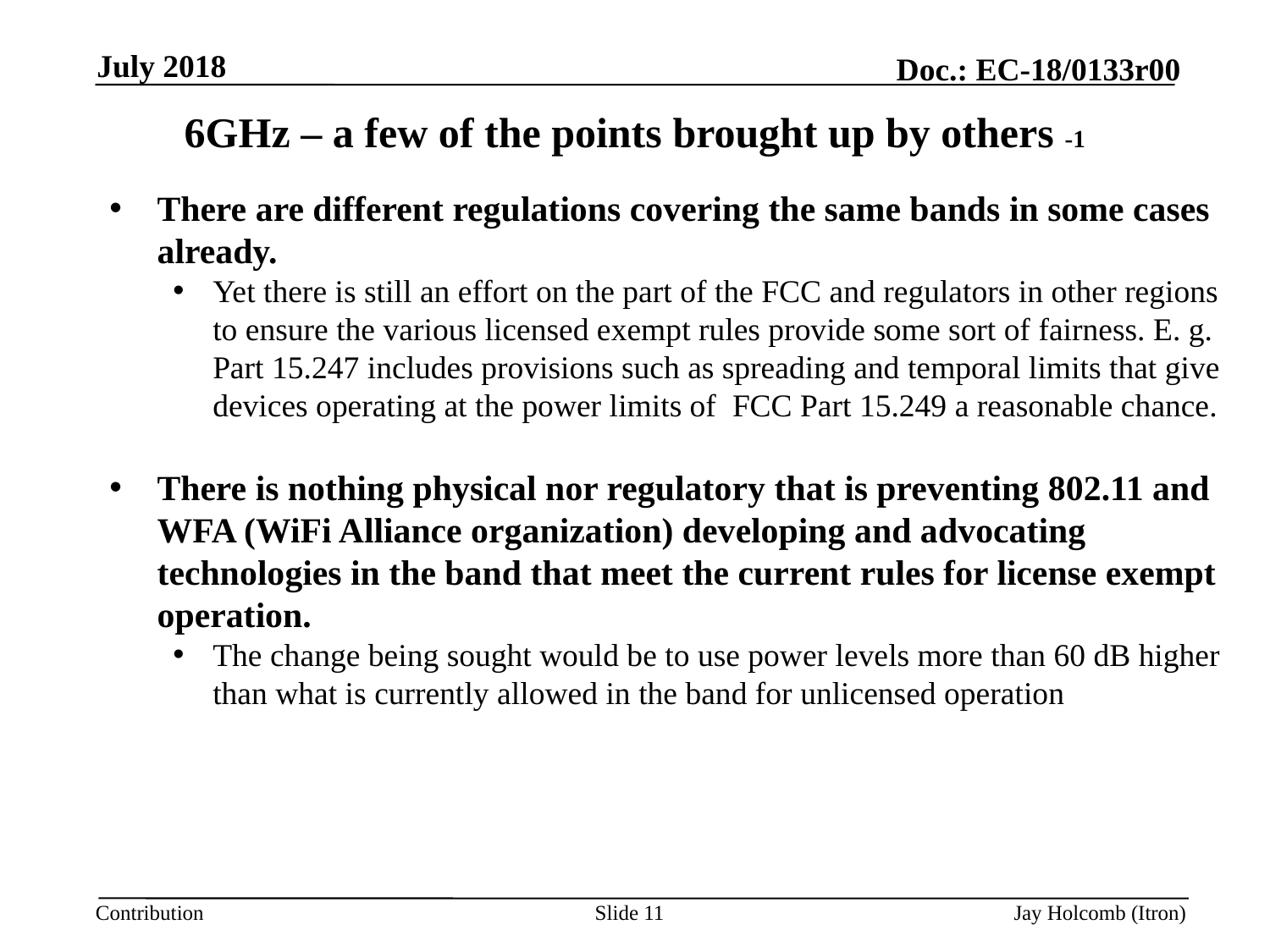

July 2018
# 6GHz – a few of the points brought up by others -1

There are different regulations covering the same bands in some cases
already.
Yet there is still an effort on the part of the FCC and regulators in other regions to ensure the various licensed exempt rules provide some sort of fairness. E. g. Part 15.247 includes provisions such as spreading and temporal limits that give devices operating at the power limits of  FCC Part 15.249 a reasonable chance.

There is nothing physical nor regulatory that is preventing 802.11 and WFA (WiFi Alliance organization) developing and advocating technologies in the band that meet the current rules for license exempt operation.
The change being sought would be to use power levels more than 60 dB higher than what is currently allowed in the band for unlicensed operation

Slide 11
Jay Holcomb (Itron)